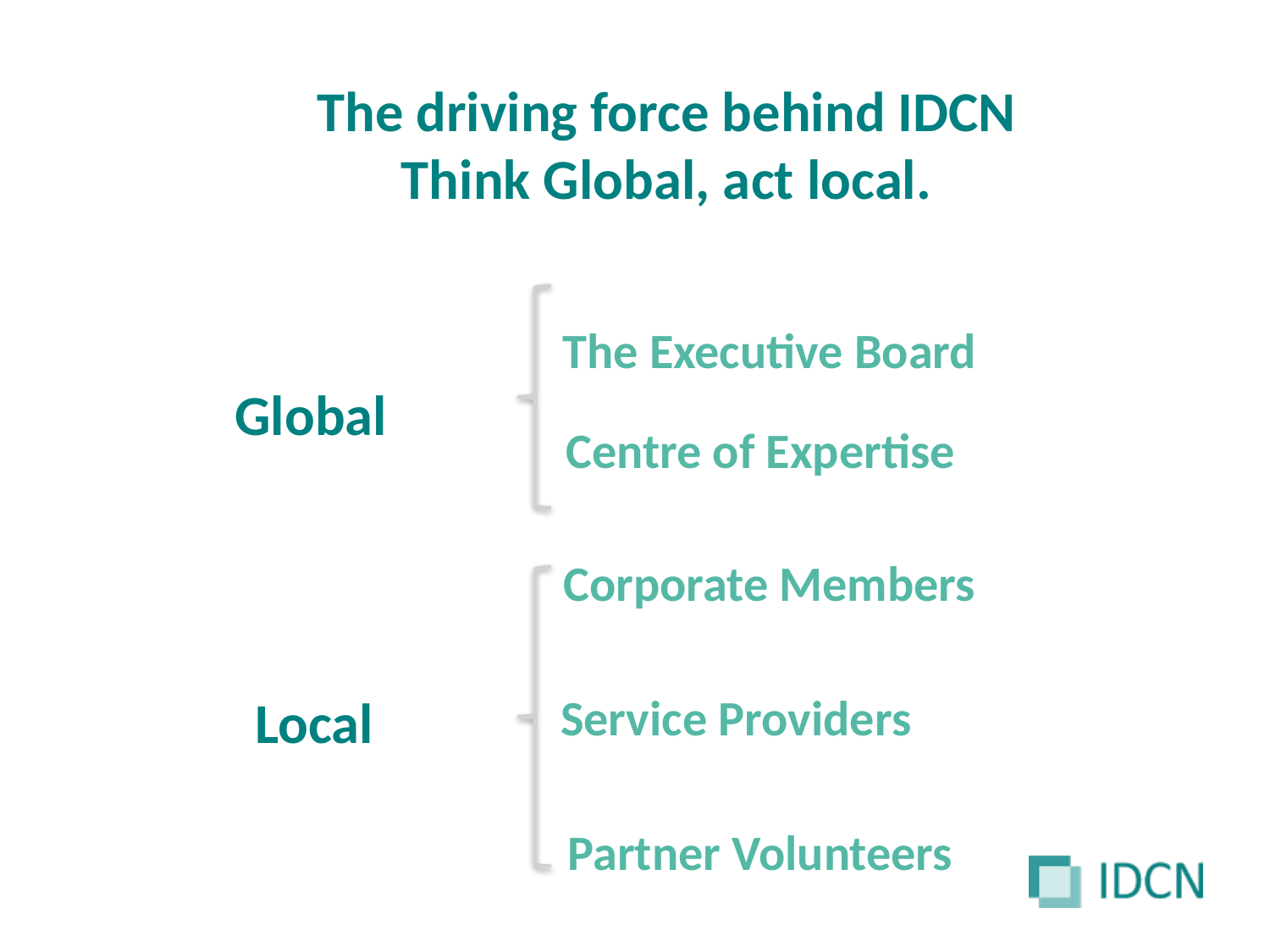

# The driving force behind IDCN Think Global, act local.
The driving force behind IDCN
Think Global, act local.

The Executive Board
Global
Centre of Expertise
Corporate Members

Service Providers
Local
Partner Volunteers